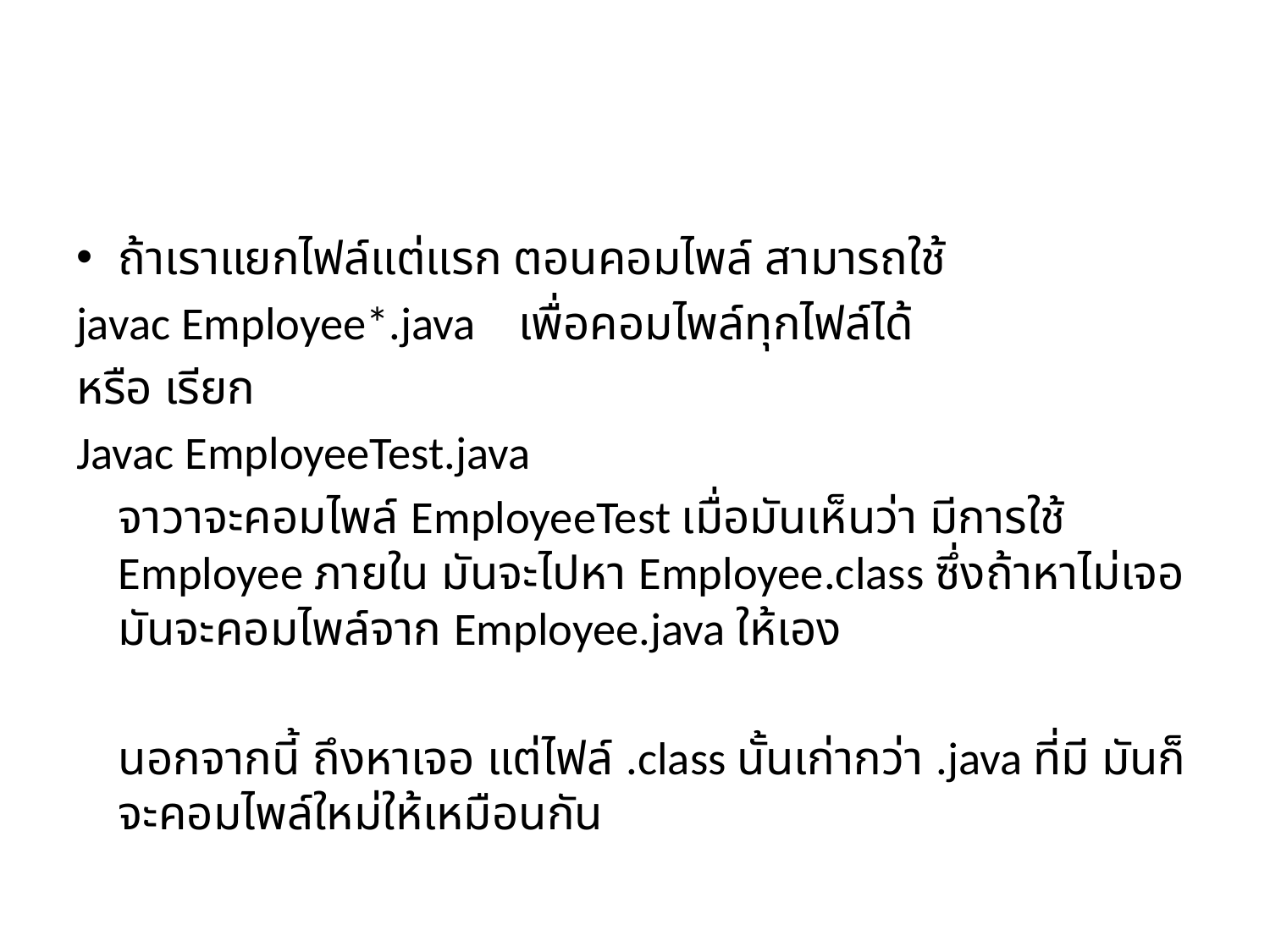

#
ถ้าเราแยกไฟล์แต่แรก ตอนคอมไพล์ สามารถใช้
javac Employee*.java    เพื่อคอมไพล์ทุกไฟล์ได้
หรือ เรียก
Javac EmployeeTest.java
	จาวาจะคอมไพล์ EmployeeTest เมื่อมันเห็นว่า มีการใช้ Employee ภายใน มันจะไปหา Employee.class ซึ่งถ้าหาไม่เจอมันจะคอมไพล์จาก Employee.java ให้เอง

	นอกจากนี้ ถึงหาเจอ แต่ไฟล์ .class นั้นเก่ากว่า .java ที่มี มันก็จะคอมไพล์ใหม่ให้เหมือนกัน